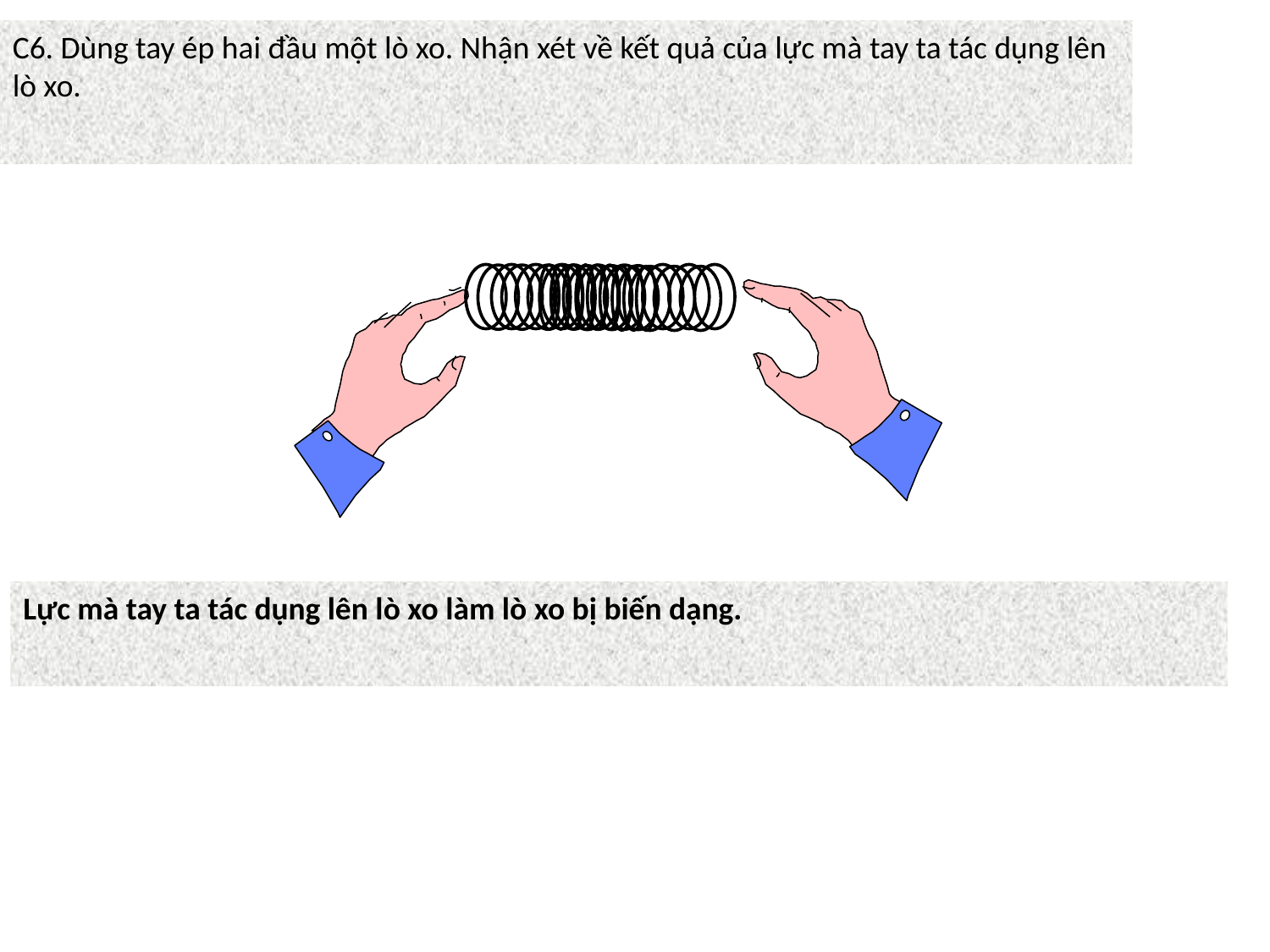

C6. Dùng tay ép hai đầu một lò xo. Nhận xét về kết quả của lực mà tay ta tác dụng lên lò xo.

Lực mà tay ta tác dụng lên lò xo làm lò xo bị biến dạng.